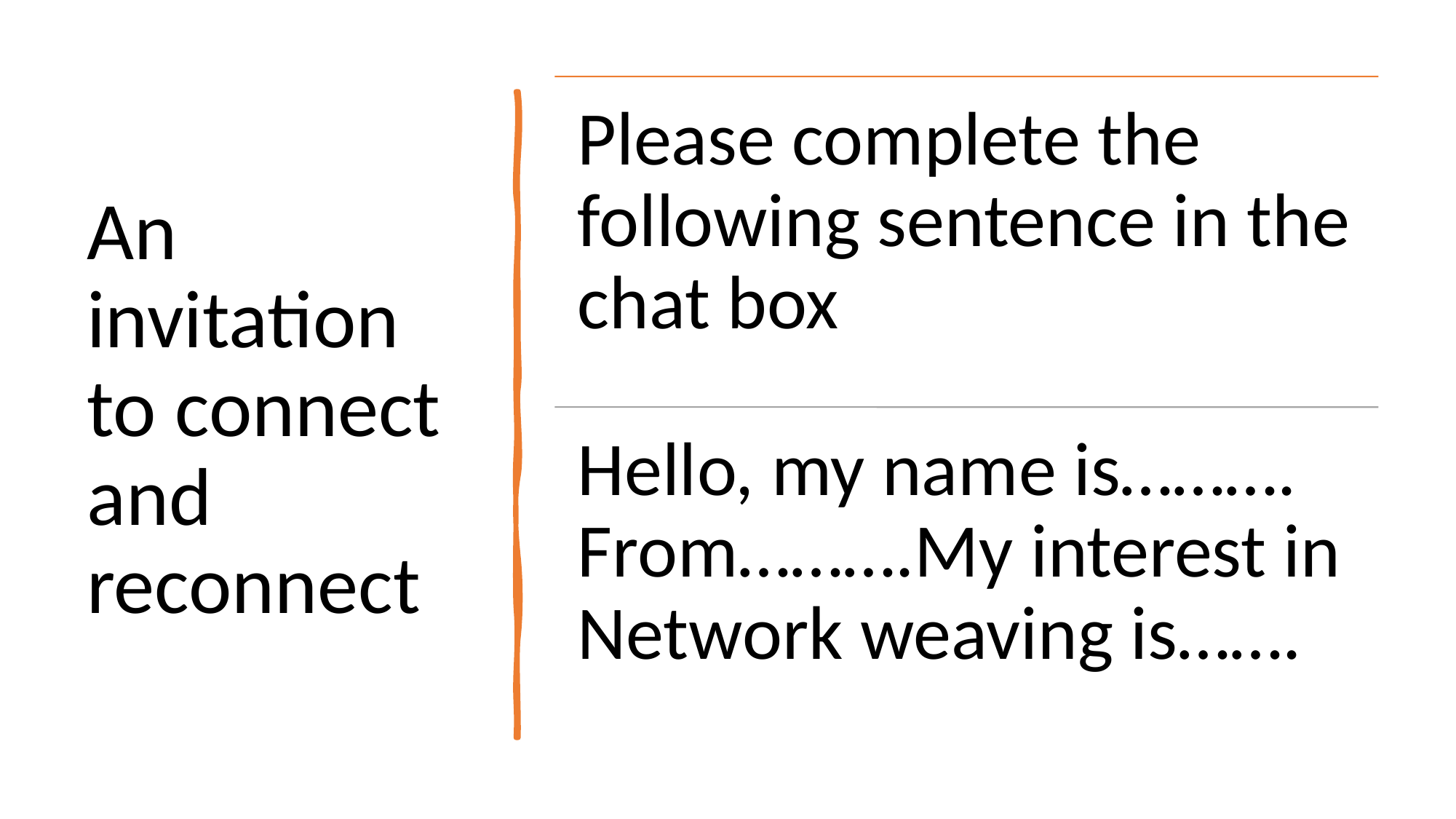

Please complete the following sentence in the chat box
Hello, my name is………. From……….My interest in Network weaving is…….
# An invitation to connect and reconnect